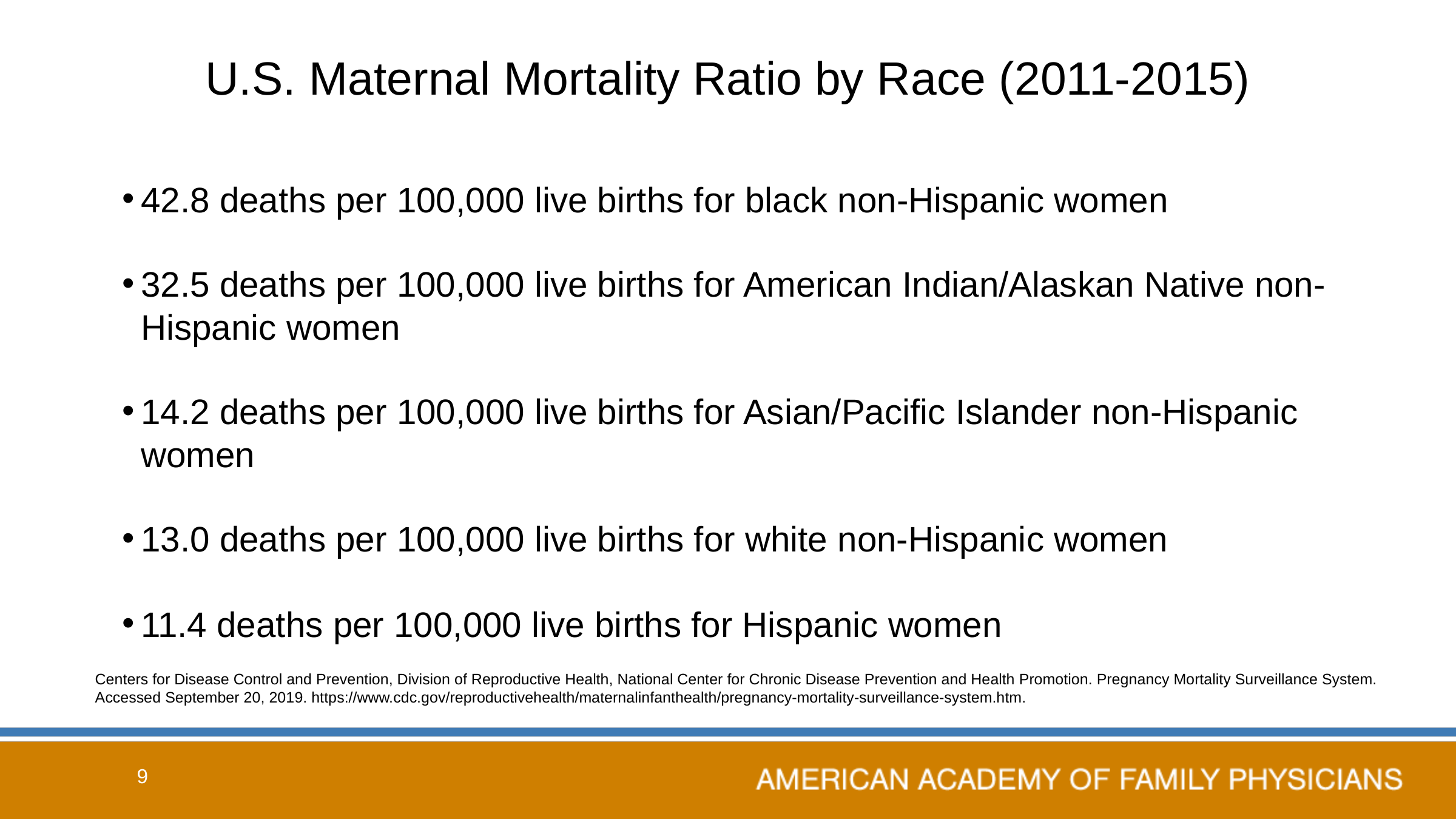

# U.S. Maternal Mortality Ratio by Race (2011-2015)
42.8 deaths per 100,000 live births for black non-Hispanic women

32.5 deaths per 100,000 live births for American Indian/Alaskan Native non-Hispanic women

14.2 deaths per 100,000 live births for Asian/Pacific Islander non-Hispanic women

13.0 deaths per 100,000 live births for white non-Hispanic women

11.4 deaths per 100,000 live births for Hispanic women
Centers for Disease Control and Prevention, Division of Reproductive Health, National Center for Chronic Disease Prevention and Health Promotion. Pregnancy Mortality Surveillance System. Accessed September 20, 2019. https://www.cdc.gov/reproductivehealth/maternalinfanthealth/pregnancy-mortality-surveillance-system.htm.
9